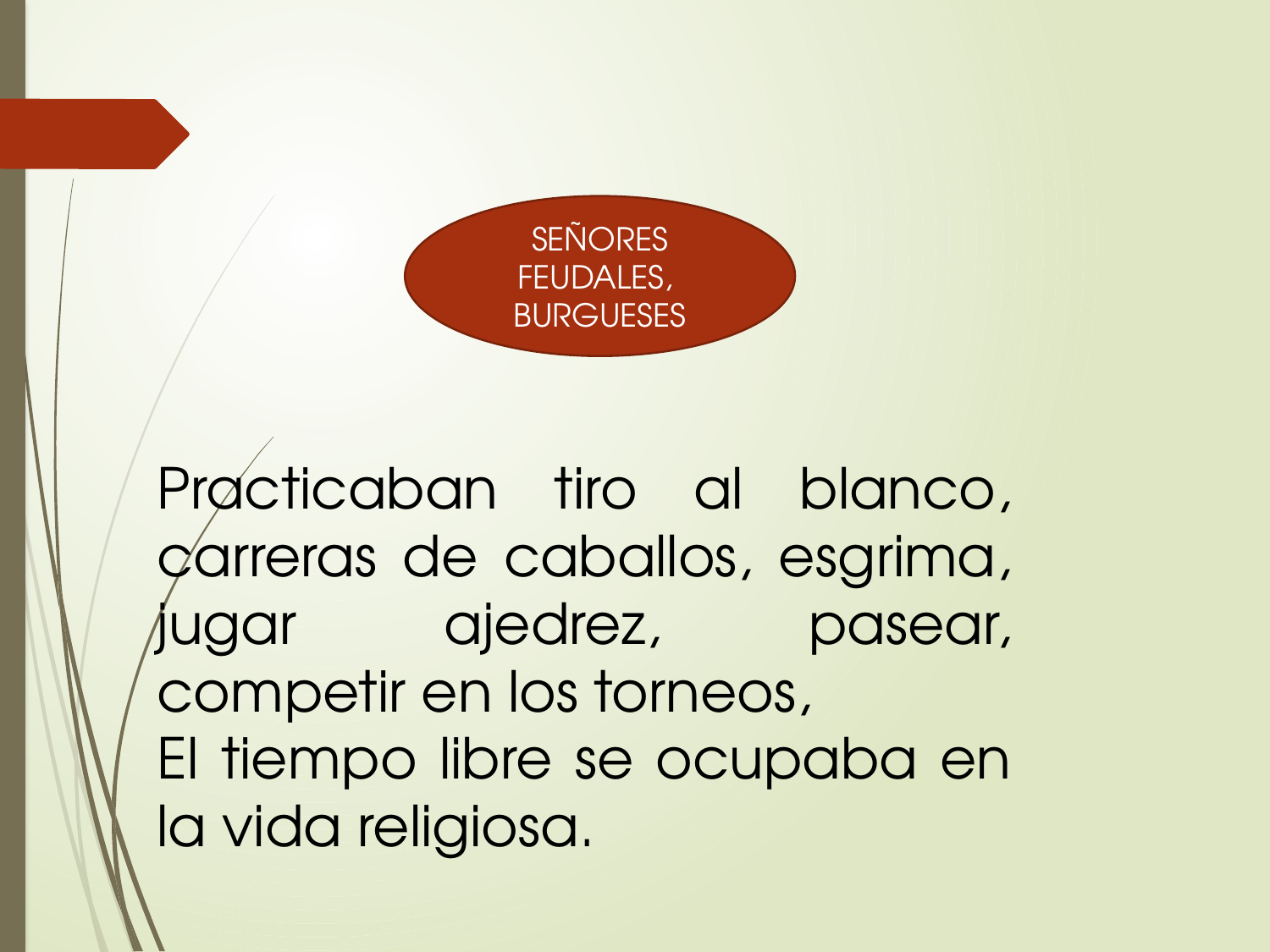

SEÑORES FEUDALES,  BURGUESES
Practicaban tiro al blanco, carreras de caballos, esgrima, jugar ajedrez, pasear, competir en los torneos,
El tiempo libre se ocupaba en la vida religiosa.